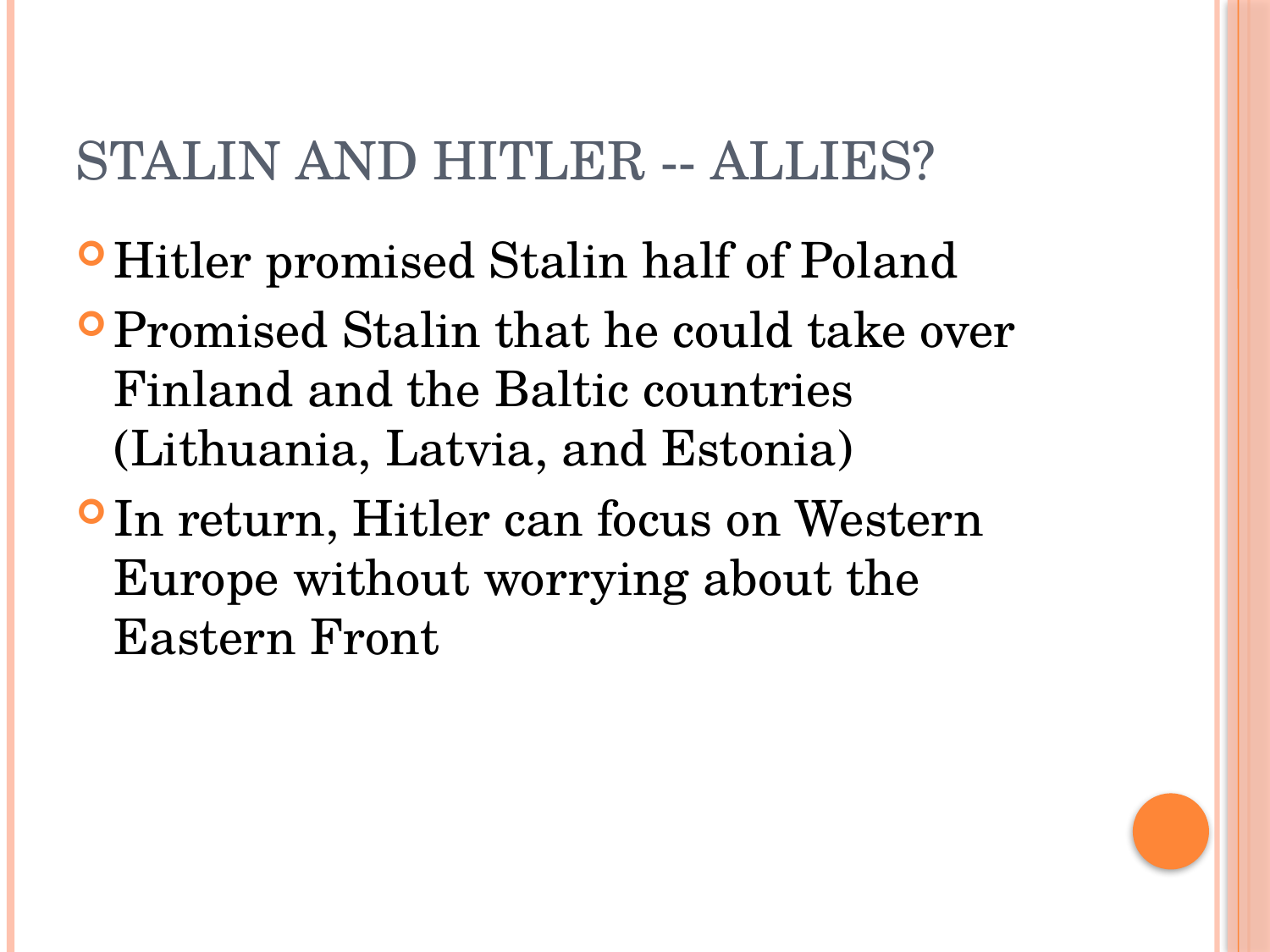

# Stalin and Hitler -- allies?
Hitler promised Stalin half of Poland
Promised Stalin that he could take over Finland and the Baltic countries (Lithuania, Latvia, and Estonia)
In return, Hitler can focus on Western Europe without worrying about the Eastern Front